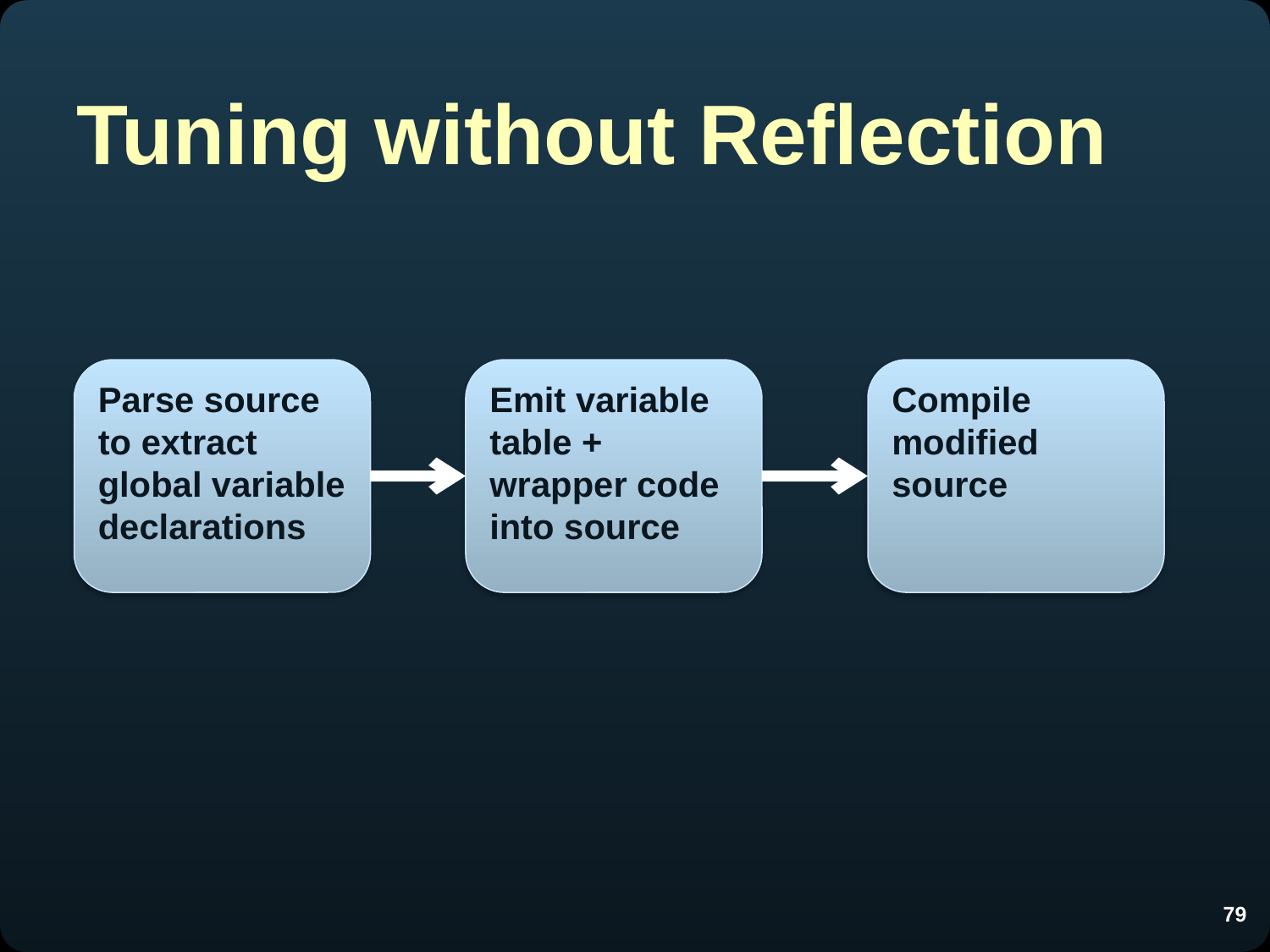

# Tuning without Reflection
Parse source to extract global variable declarations
Emit variable table + wrapper code into source
Compile modified source
79